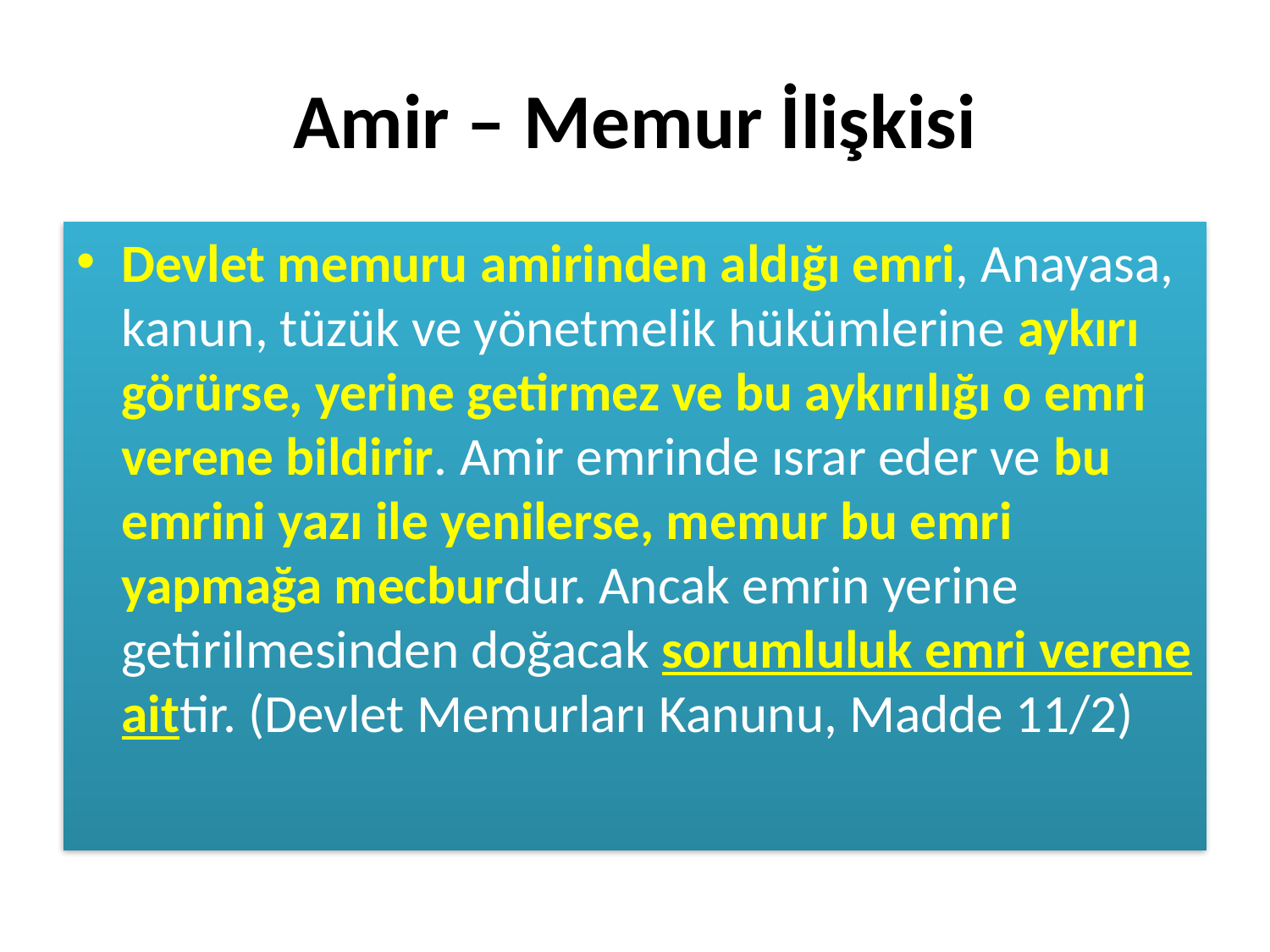

# Amir – Memur İlişkisi
Devlet memuru amirinden aldığı emri, Anayasa, kanun, tüzük ve yönetmelik hükümlerine aykırı görürse, yerine getirmez ve bu aykırılığı o emri verene bildirir. Amir emrinde ısrar eder ve bu emrini yazı ile yenilerse, memur bu emri yapmağa mecburdur. Ancak emrin yerine getirilmesinden doğacak sorumluluk emri verene aittir. (Devlet Memurları Kanunu, Madde 11/2)